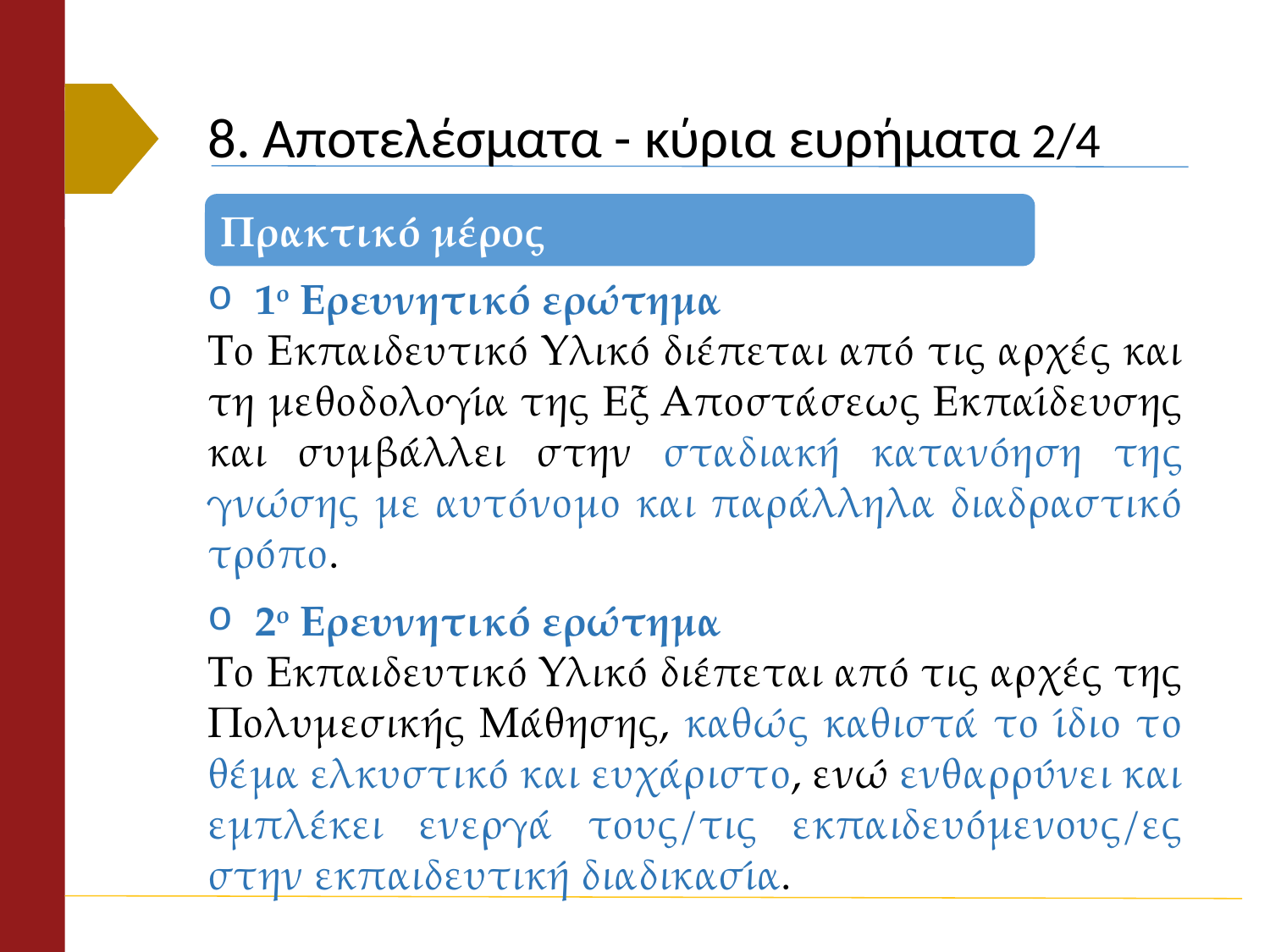

8. Αποτελέσματα - κύρια ευρήματα 2/4
Πρακτικό μέρος
1ο Ερευνητικό ερώτημα
Το Εκπαιδευτικό Υλικό διέπεται από τις αρχές και τη μεθοδολογία της Εξ Αποστάσεως Εκπαίδευσης και συμβάλλει στην σταδιακή κατανόηση της γνώσης με αυτόνομο και παράλληλα διαδραστικό τρόπο.

2ο Ερευνητικό ερώτημα
Το Εκπαιδευτικό Υλικό διέπεται από τις αρχές της Πολυμεσικής Μάθησης, καθώς καθιστά το ίδιο το θέμα ελκυστικό και ευχάριστο, ενώ ενθαρρύνει και εμπλέκει ενεργά τους/τις εκπαιδευόμενους/ες στην εκπαιδευτική διαδικασία.